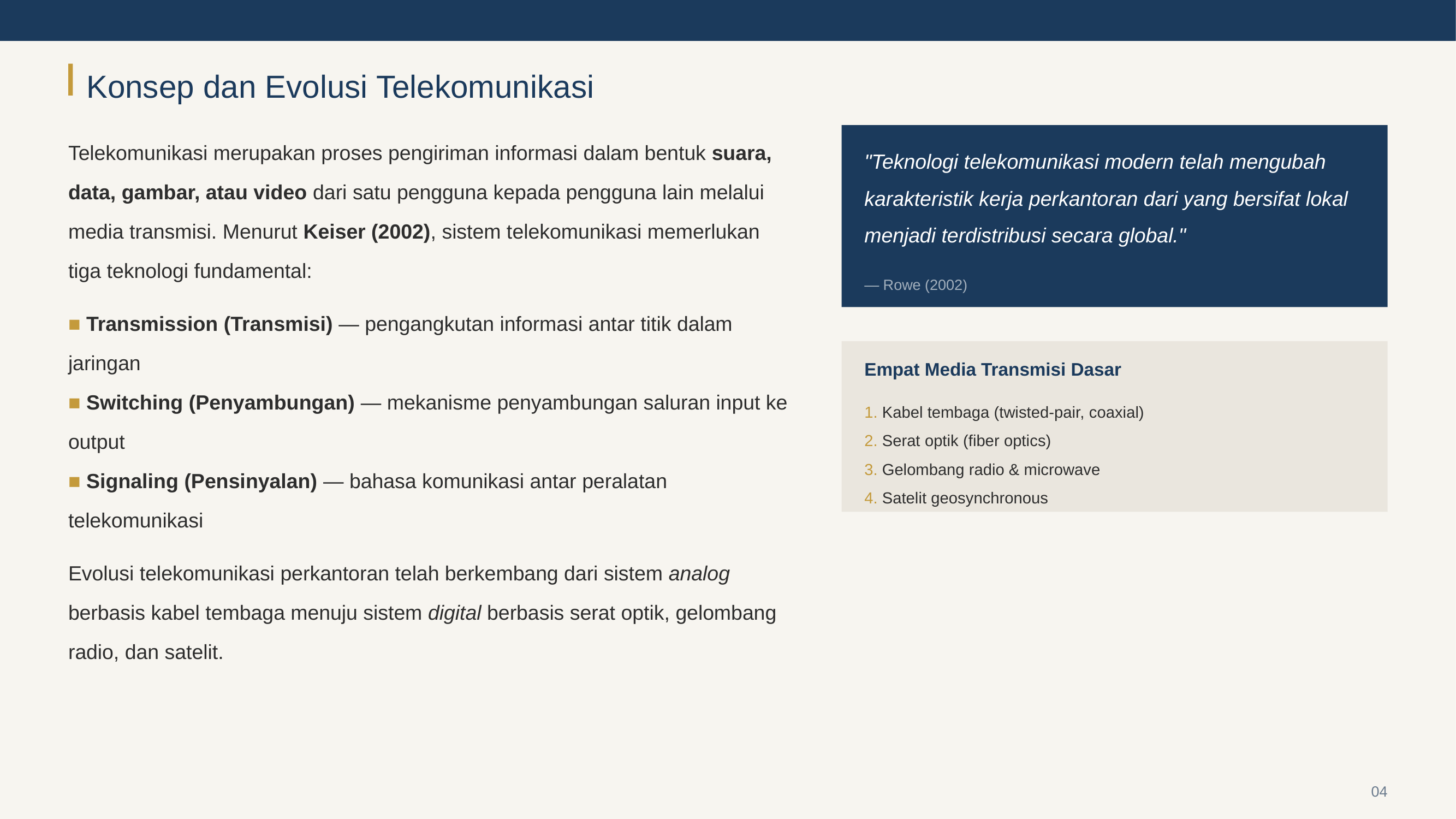

Konsep dan Evolusi Telekomunikasi

Telekomunikasi merupakan proses pengiriman informasi dalam bentuk suara, data, gambar, atau video dari satu pengguna kepada pengguna lain melalui media transmisi. Menurut Keiser (2002), sistem telekomunikasi memerlukan tiga teknologi fundamental:
■ Transmission (Transmisi) — pengangkutan informasi antar titik dalam jaringan
■ Switching (Penyambungan) — mekanisme penyambungan saluran input ke output
■ Signaling (Pensinyalan) — bahasa komunikasi antar peralatan telekomunikasi
Evolusi telekomunikasi perkantoran telah berkembang dari sistem analog berbasis kabel tembaga menuju sistem digital berbasis serat optik, gelombang radio, dan satelit.

"Teknologi telekomunikasi modern telah mengubah karakteristik kerja perkantoran dari yang bersifat lokal menjadi terdistribusi secara global."
— Rowe (2002)

Empat Media Transmisi Dasar
1. Kabel tembaga (twisted-pair, coaxial)
2. Serat optik (fiber optics)
3. Gelombang radio & microwave
4. Satelit geosynchronous
04